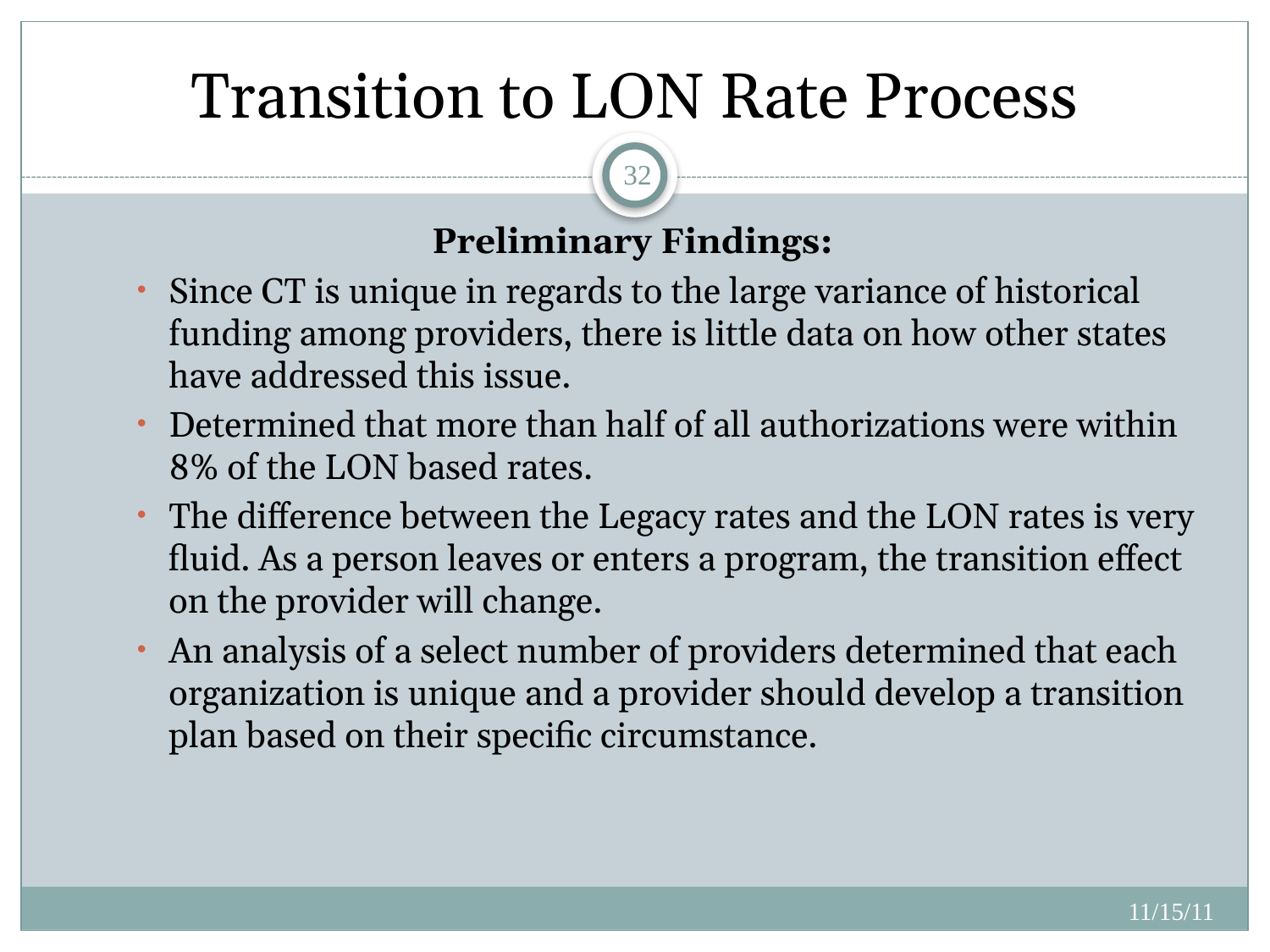

# Transition to LON Rate Process
32
Preliminary Findings:
Since CT is unique in regards to the large variance of historical funding among providers, there is little data on how other states have addressed this issue.
Determined that more than half of all authorizations were within 8% of the LON based rates.
The difference between the Legacy rates and the LON rates is very fluid. As a person leaves or enters a program, the transition effect on the provider will change.
An analysis of a select number of providers determined that each organization is unique and a provider should develop a transition plan based on their specific circumstance.
11/15/11